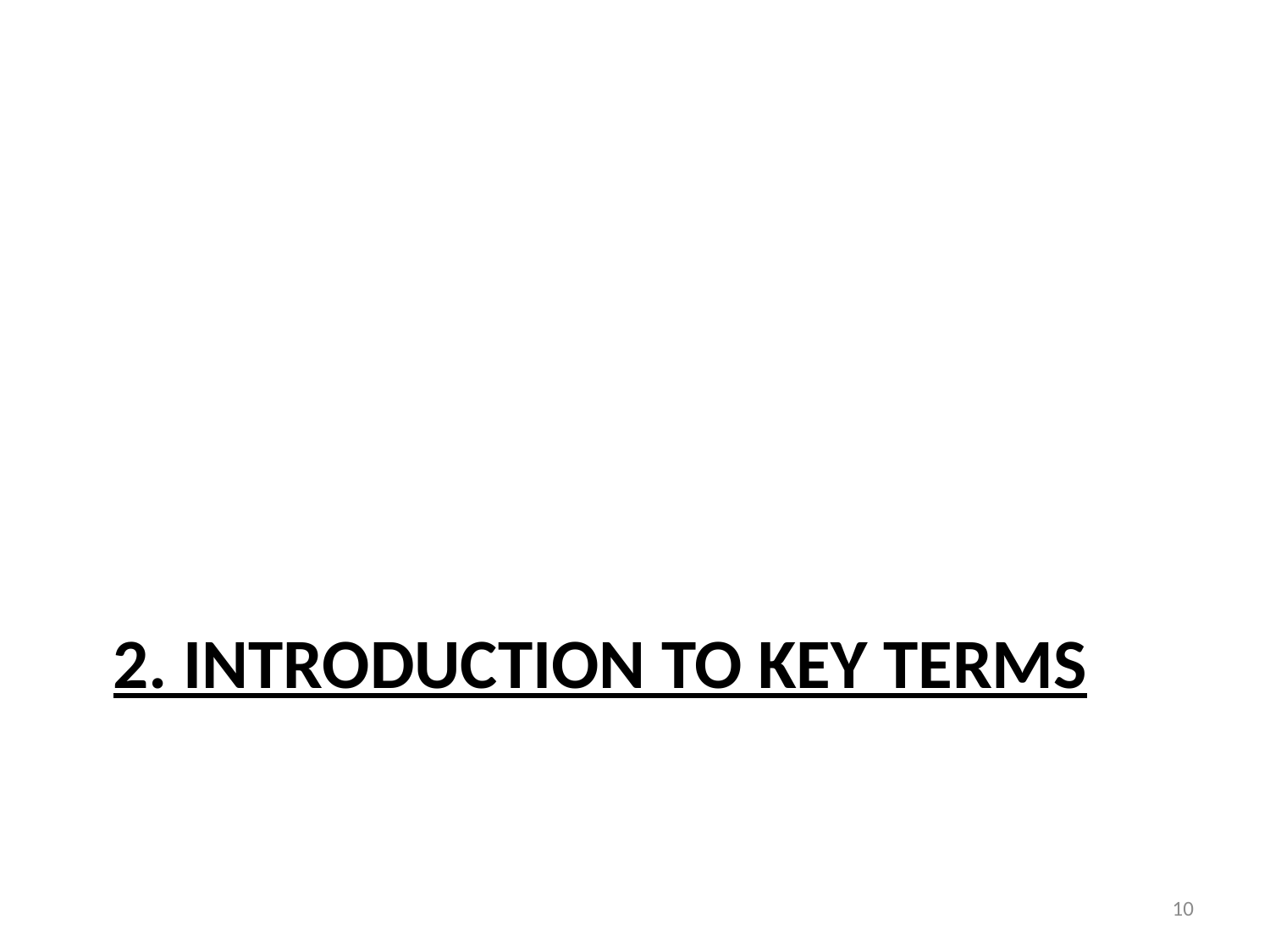

# 2. Introduction to key terms
10